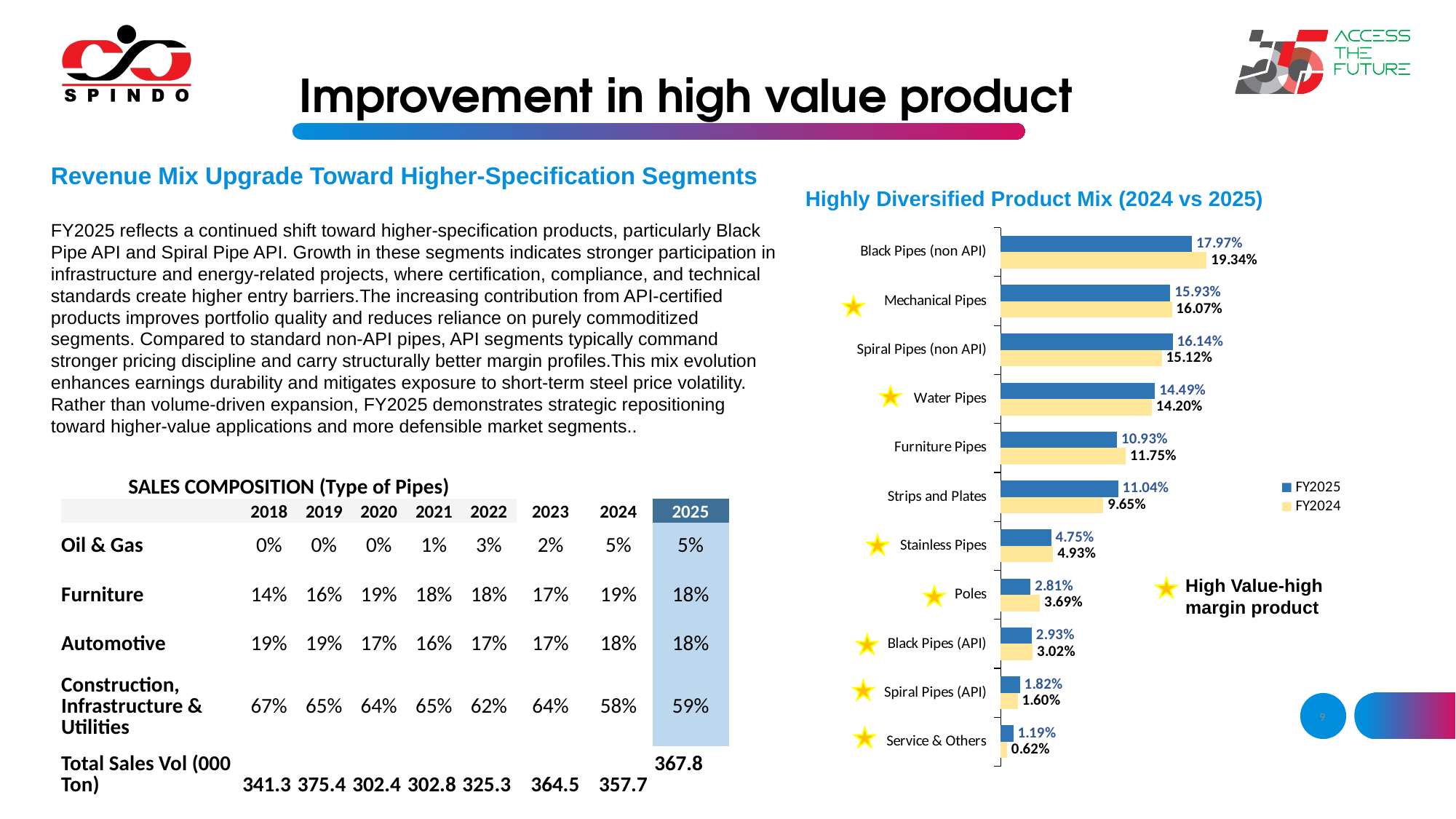

# Improvement in high value product
Revenue Mix Upgrade Toward Higher-Specification Segments

FY2025 reflects a continued shift toward higher-specification products, particularly Black Pipe API and Spiral Pipe API. Growth in these segments indicates stronger participation in infrastructure and energy-related projects, where certification, compliance, and technical standards create higher entry barriers.The increasing contribution from API-certified products improves portfolio quality and reduces reliance on purely commoditized segments. Compared to standard non-API pipes, API segments typically command stronger pricing discipline and carry structurally better margin profiles.This mix evolution enhances earnings durability and mitigates exposure to short-term steel price volatility. Rather than volume-driven expansion, FY2025 demonstrates strategic repositioning toward higher-value applications and more defensible market segments..
Highly Diversified Product Mix (2024 vs 2025)

### Chart

| Category | FY2024 | FY2025 |
|---|---|---|
|  Service & Others  | 0.0061637943645355365 | 0.011896344061282359 |
|  Spiral Pipes (API)  | 0.01599356798716997 | 0.01820426511832798 |
|  Black Pipes (API)  | 0.030192148047439853 | 0.02928036762251874 |
|  Poles  | 0.03689532141022437 | 0.028105543372575655 |
|  Stainless Pipes  | 0.04931035491628429 | 0.04745346252841053 |
|  Strips and Plates  | 0.09648346141405233 | 0.1104360626614264 |
|  Furniture Pipes  | 0.11754719198476271 | 0.10929568063516971 |
|  Water Pipes  | 0.1420083564517165 | 0.14490222369328787 |
|  Spiral Pipes (non API)  | 0.15123598697448754 | 0.16143982960743097 |
|  Mechanical Pipes  | 0.1607380469936404 | 0.1593295545621653 |
|  Black Pipes (non API)  | 0.1934317694556865 | 0.1796566661374045 |

| SALES COMPOSITION (Type of Pipes) |  |  |  |  |  |  |  |  |
| --- | --- | --- | --- | --- | --- | --- | --- | --- |
|  | 2018 | 2019 | 2020 | 2021 | 2022 | 2023 | 2024 | 2025 |
| Oil & Gas | 0% | 0% | 0% | 1% | 3% | 2% | 5% | 5% |
| Furniture | 14% | 16% | 19% | 18% | 18% | 17% | 19% | 18% |
| Automotive | 19% | 19% | 17% | 16% | 17% | 17% | 18% | 18% |
| Construction, Infrastructure & Utilities | 67% | 65% | 64% | 65% | 62% | 64% | 58% | 59% |
| Total Sales Vol (000 Ton) | 341.3 | 375.4 | 302.4 | 302.8 | 325.3 | 364.5 | 357.7 | 367.8 |

High Value-high margin product

9
9